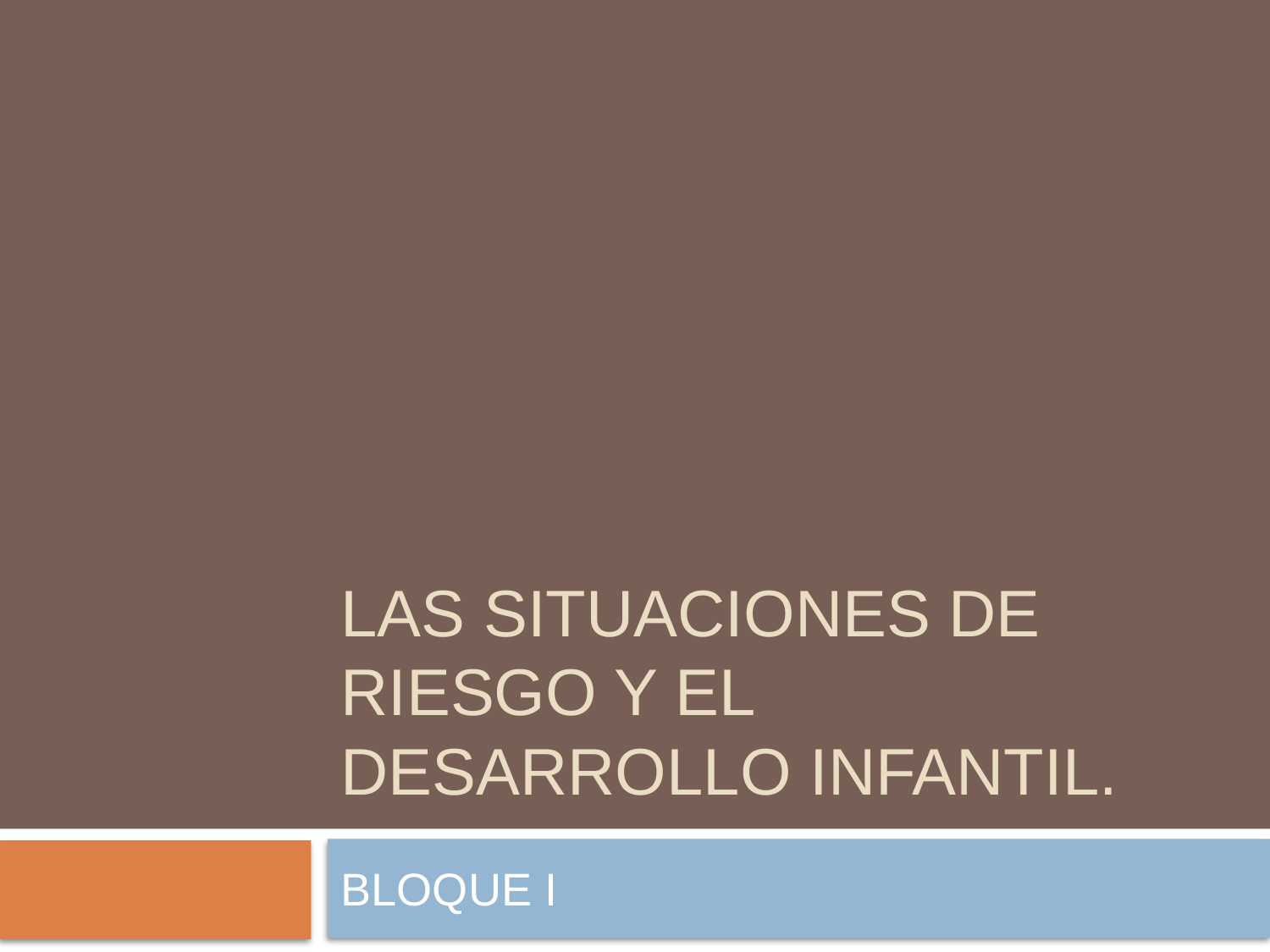

# Las situaciones de riesgo y el desarrollo infantil.
BLOQUE I